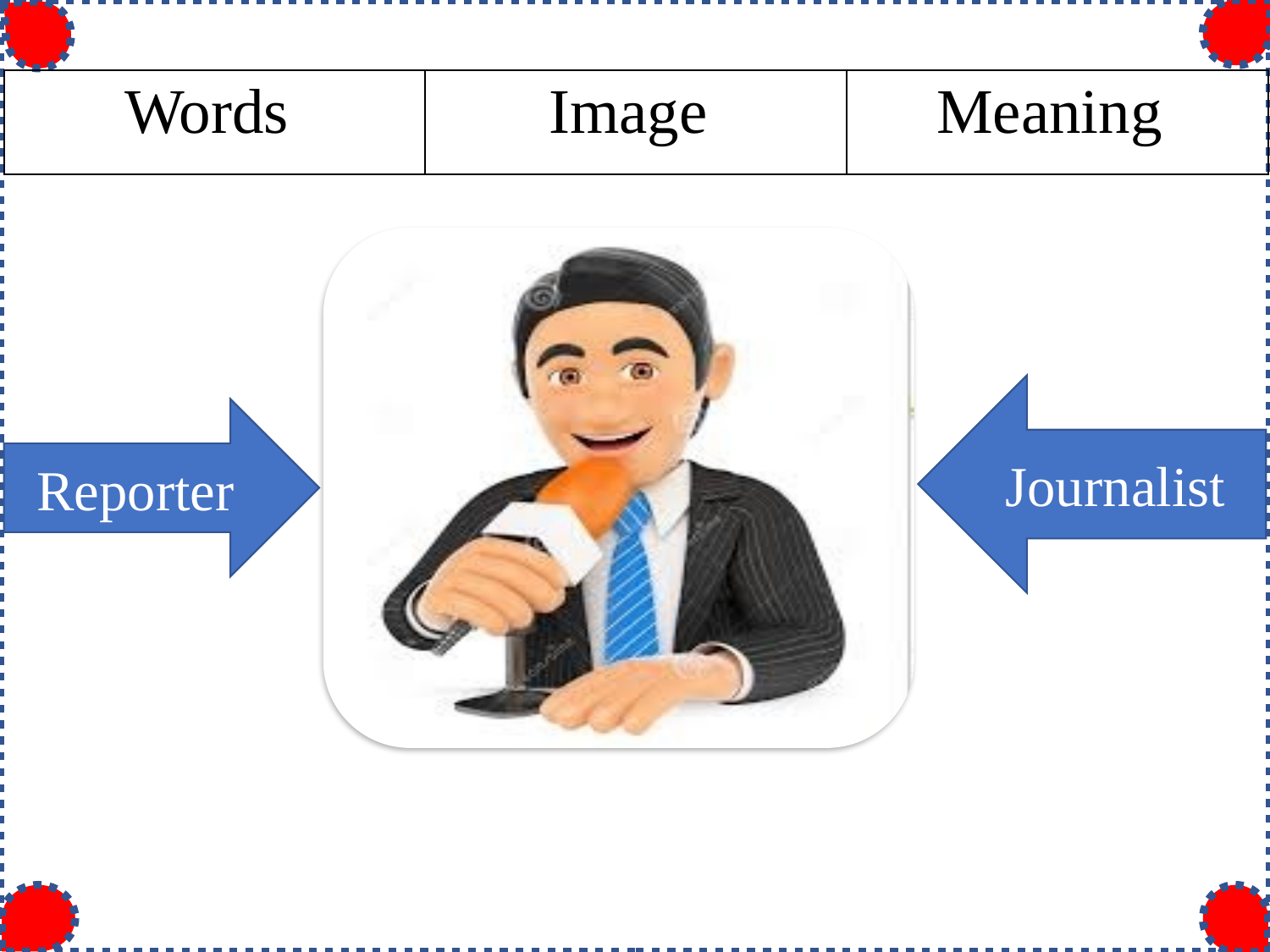

| Words | Image | Meaning |
| --- | --- | --- |

Journalist
Reporter